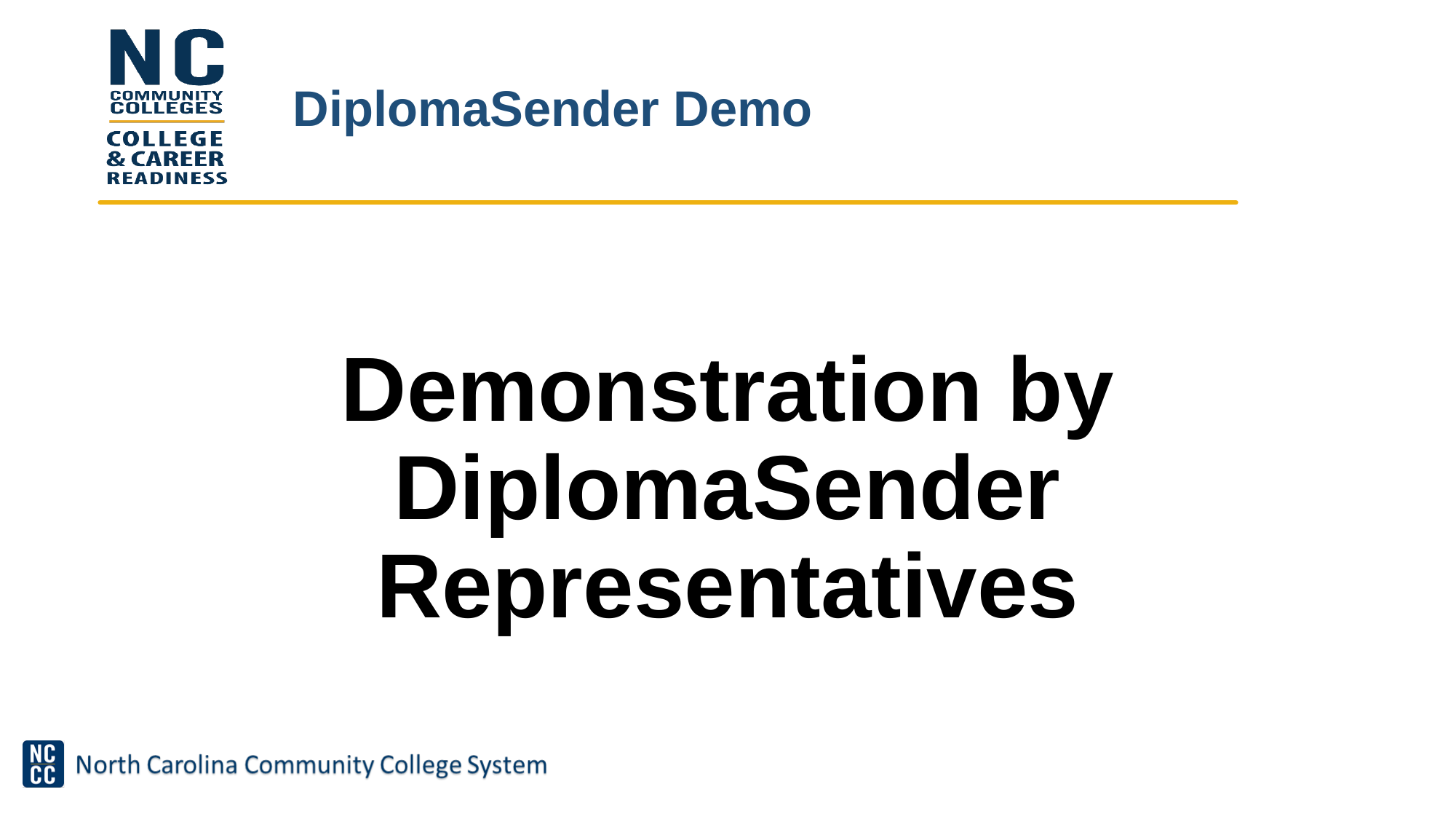

# DiplomaSender Demo

Demonstration by DiplomaSender Representatives